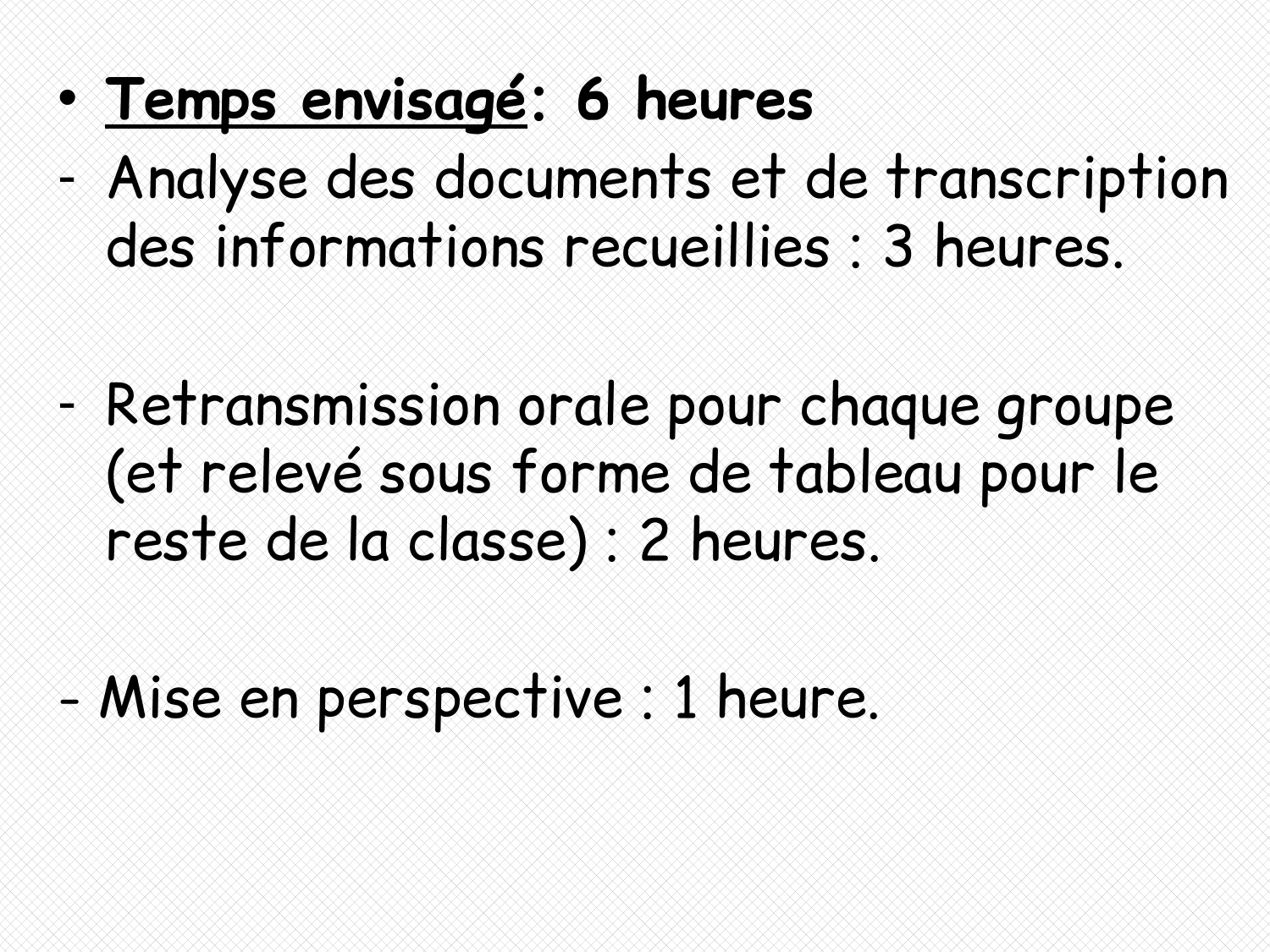

Temps envisagé: 6 heures
Analyse des documents et de transcription des informations recueillies : 3 heures.

Retransmission orale pour chaque groupe (et relevé sous forme de tableau pour le reste de la classe) : 2 heures.

- Mise en perspective : 1 heure.